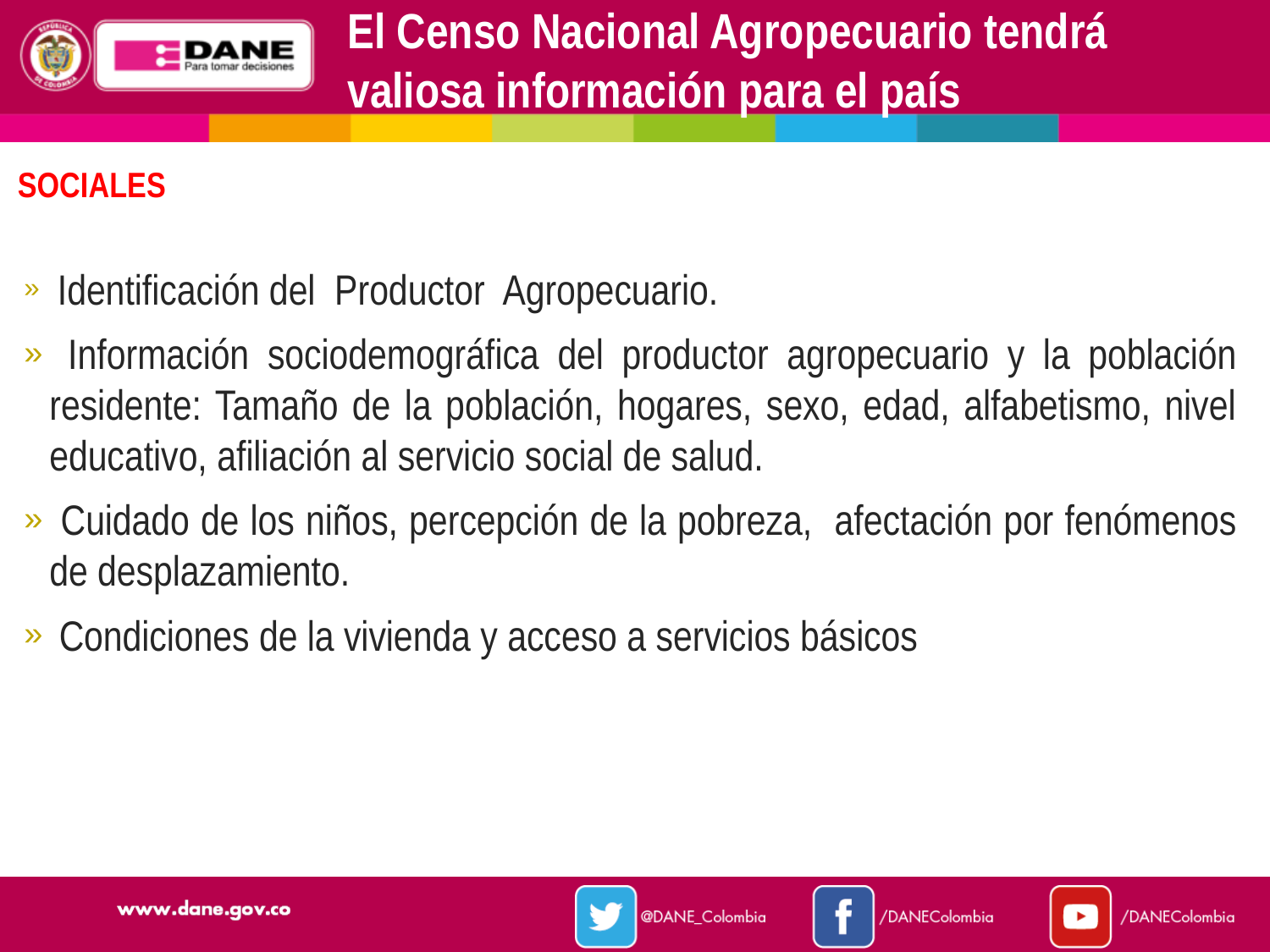

El Censo Nacional Agropecuario tendrá valiosa información para el país
SOCIALES

 Identificación del  Productor  Agropecuario.
 Información sociodemográfica del productor agropecuario y la población residente: Tamaño de la población, hogares, sexo, edad, alfabetismo, nivel educativo, afiliación al servicio social de salud.
 Cuidado de los niños, percepción de la pobreza,  afectación por fenómenos de desplazamiento.
 Condiciones de la vivienda y acceso a servicios básicos